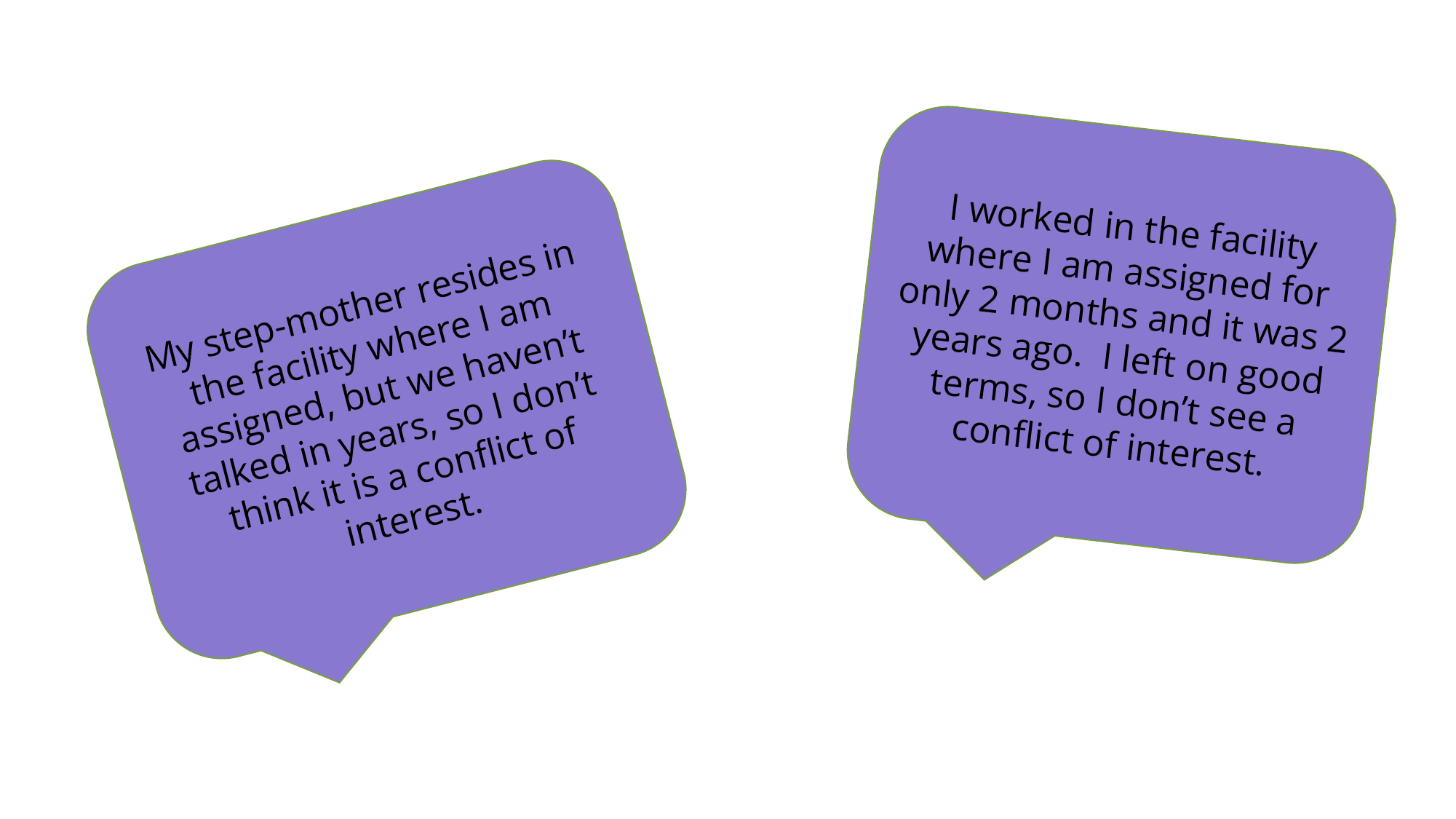

I worked in the facility where I am assigned for only 2 months and it was 2 years ago.  I left on good terms, so I don’t see a conflict of interest.
My step-mother resides in the facility where I am assigned, but we haven’t talked in years, so I don’t think it is a conflict of interest.